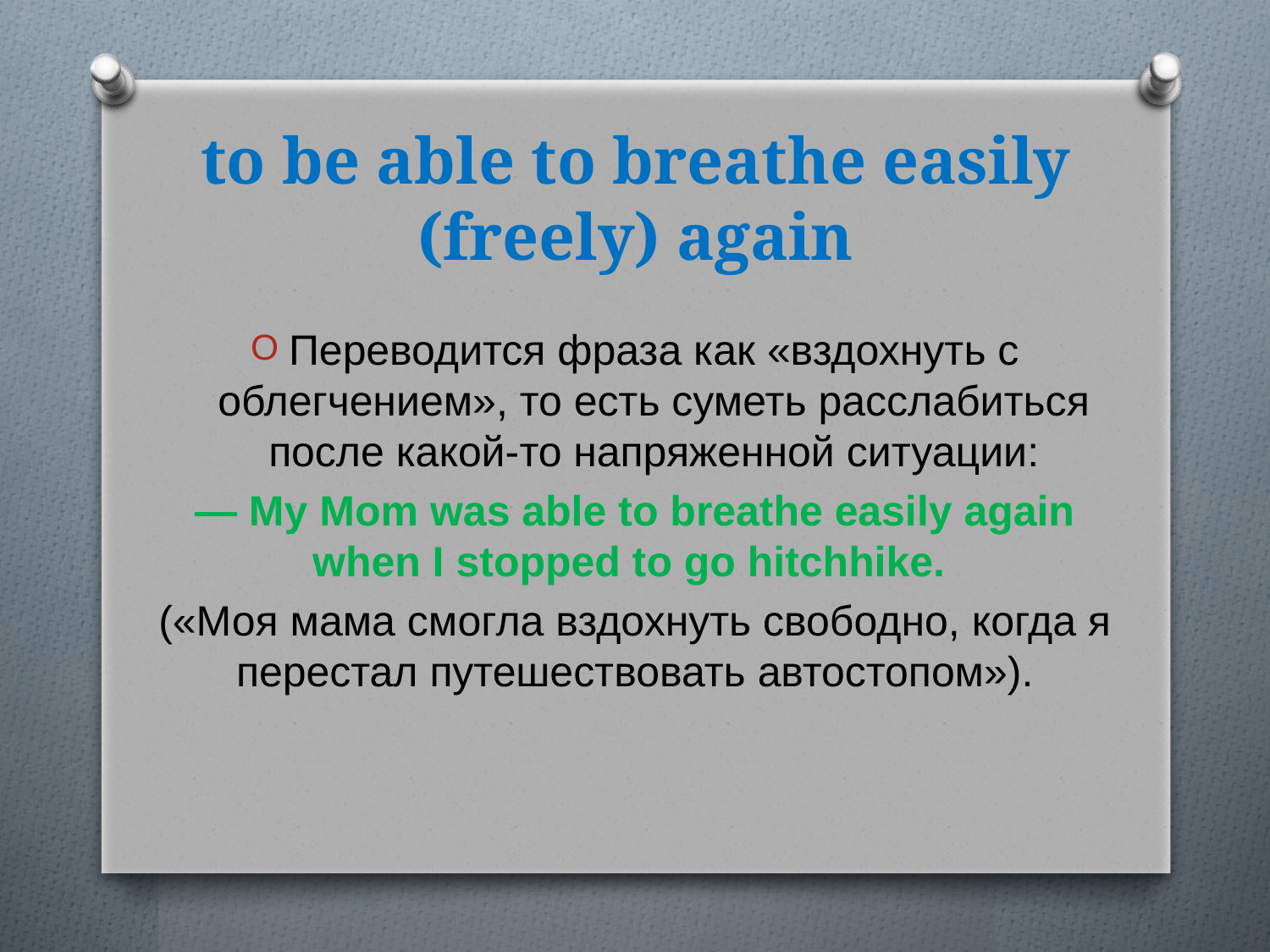

# to be able to breathe easily (freely) again
Переводится фраза как «вздохнуть с облегчением», то есть суметь расслабиться после какой-то напряженной ситуации:
— My Mom was able to breathe easily again when I stopped to go hitchhike.
(«Моя мама смогла вздохнуть свободно, когда я перестал путешествовать автостопом»).